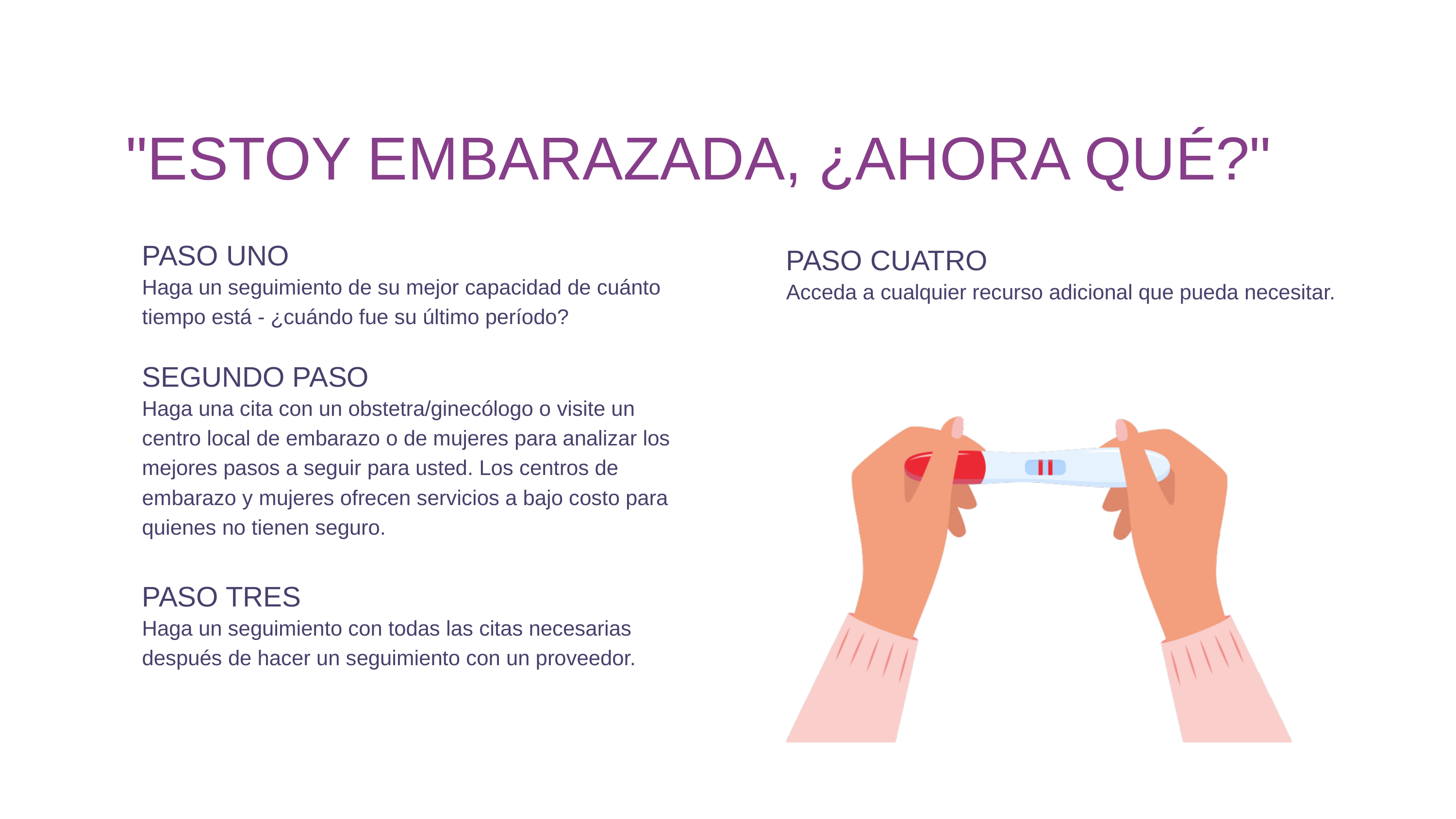

"ESTOY EMBARAZADA, ¿AHORA QUÉ?"
PASO UNO
PASO CUATRO
Haga un seguimiento de su mejor capacidad de cuánto tiempo está - ¿cuándo fue su último período?
Acceda a cualquier recurso adicional que pueda necesitar.
SEGUNDO PASO
Haga una cita con un obstetra/ginecólogo o visite un centro local de embarazo o de mujeres para analizar los mejores pasos a seguir para usted. Los centros de embarazo y mujeres ofrecen servicios a bajo costo para quienes no tienen seguro.

PASO TRES
Haga un seguimiento con todas las citas necesarias después de hacer un seguimiento con un proveedor.